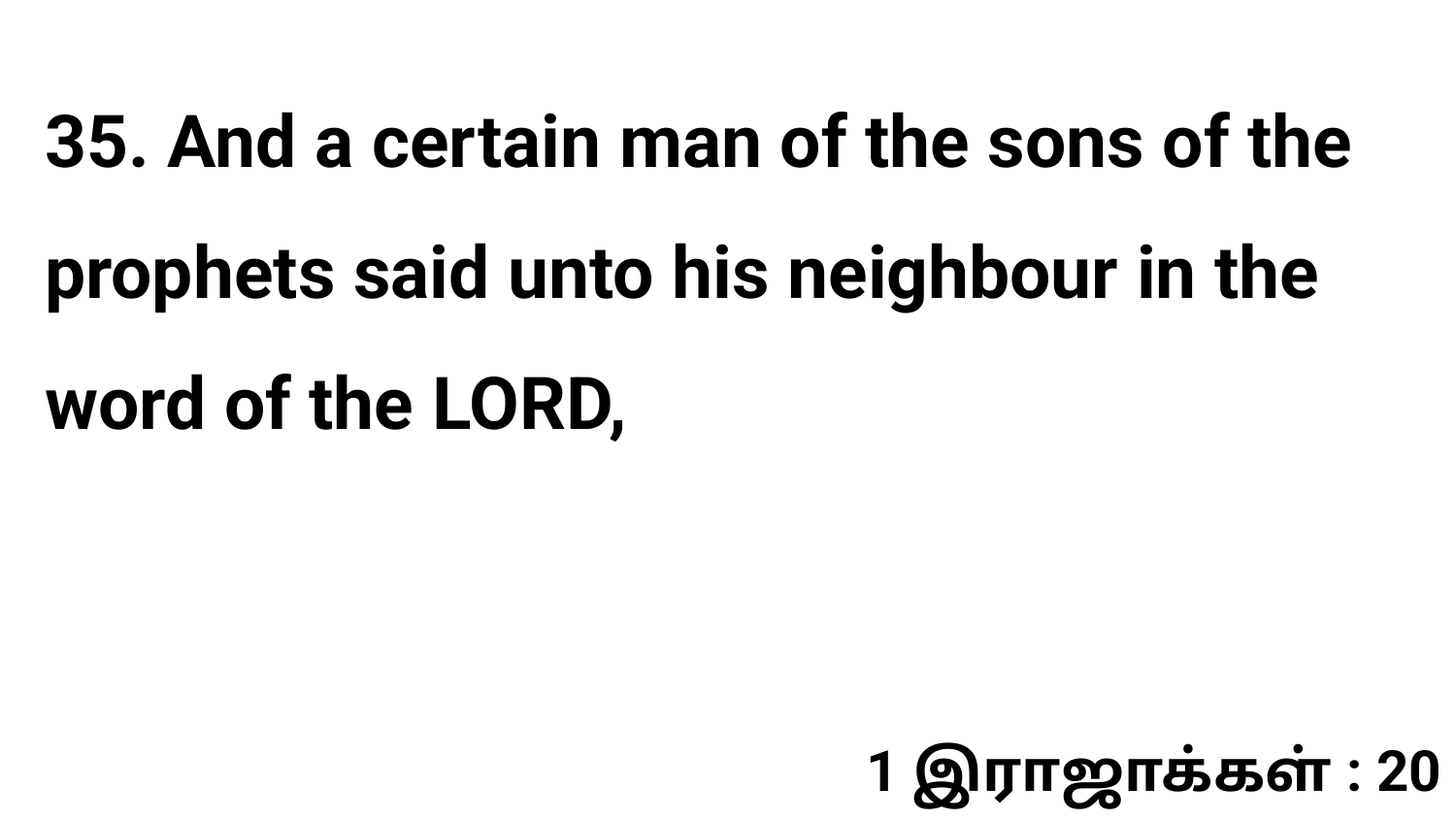

35. And a certain man of the sons of the prophets said unto his neighbour in the word of the LORD,
1 இராஜாக்கள் : 20